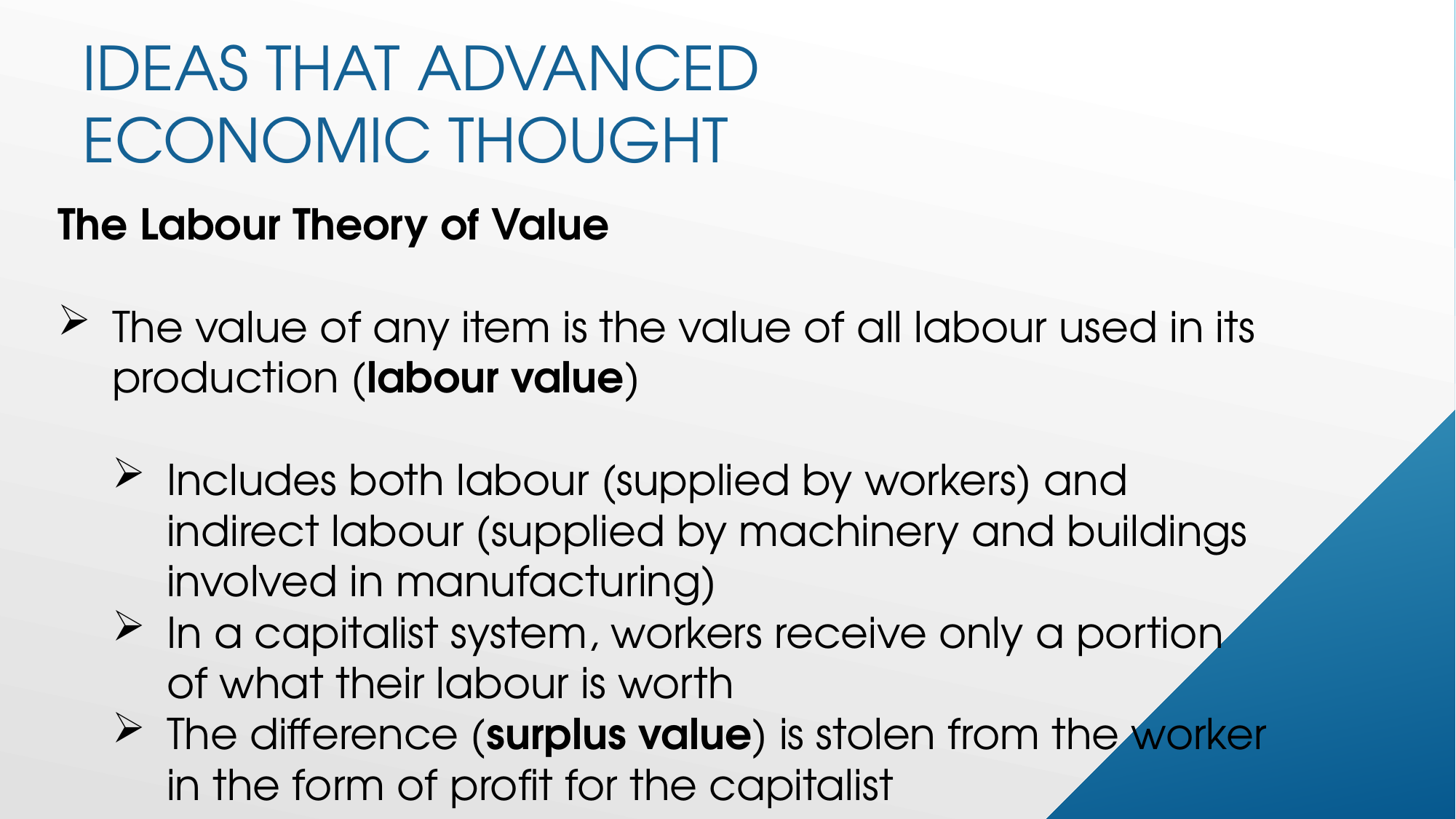

# Ideas that advanced economic thought
The Labour Theory of Value

The value of any item is the value of all labour used in its production (labour value)

Includes both labour (supplied by workers) and indirect labour (supplied by machinery and buildings involved in manufacturing)
In a capitalist system, workers receive only a portion of what their labour is worth
The difference (surplus value) is stolen from the worker in the form of profit for the capitalist